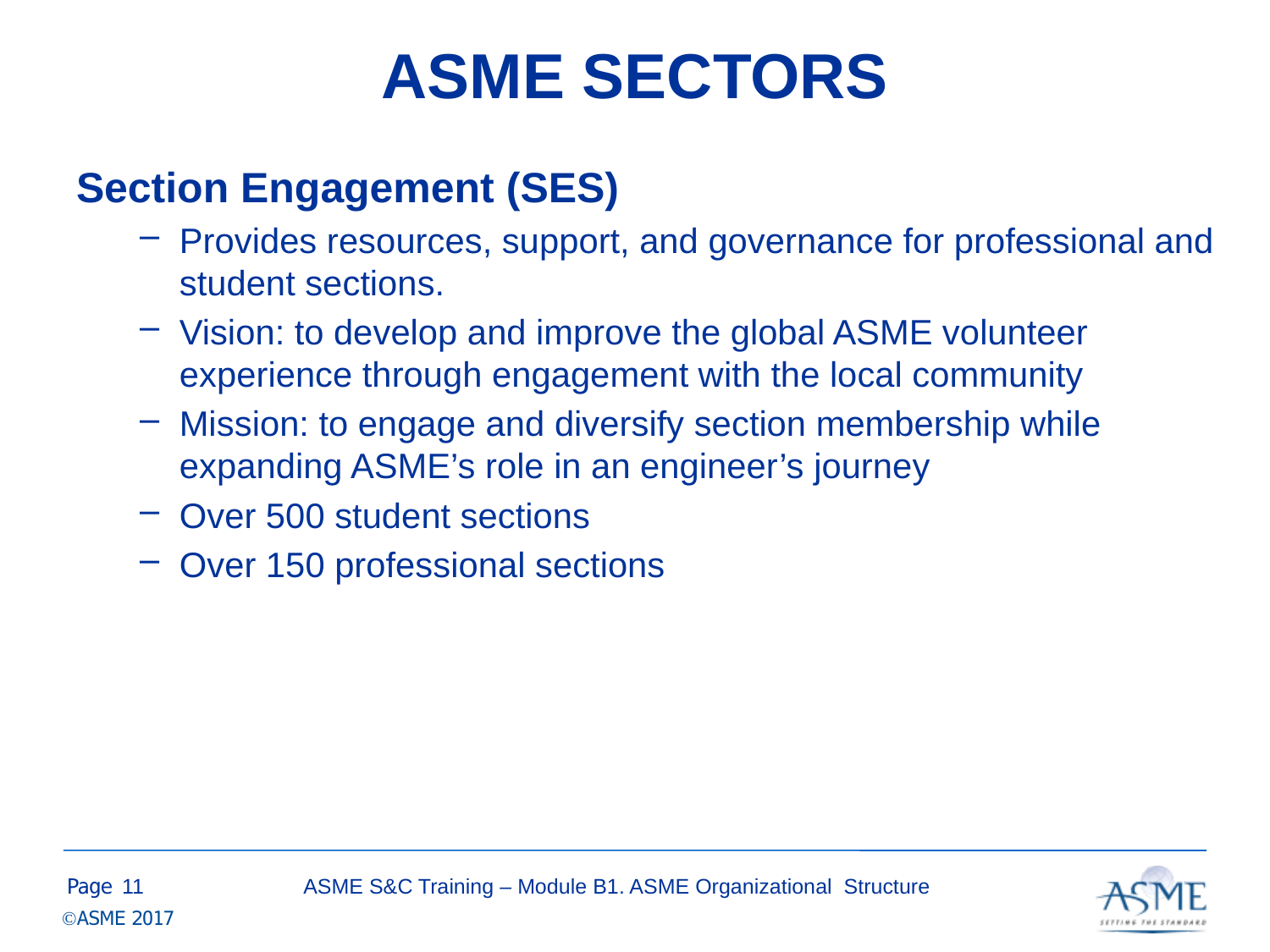

# ASME SECTORS
Section Engagement (SES)
Provides resources, support, and governance for professional and student sections.
Vision: to develop and improve the global ASME volunteer experience through engagement with the local community
Mission: to engage and diversify section membership while expanding ASME’s role in an engineer’s journey
Over 500 student sections
Over 150 professional sections

11
ASME S&C Training – Module B1. ASME Organizational  Structure